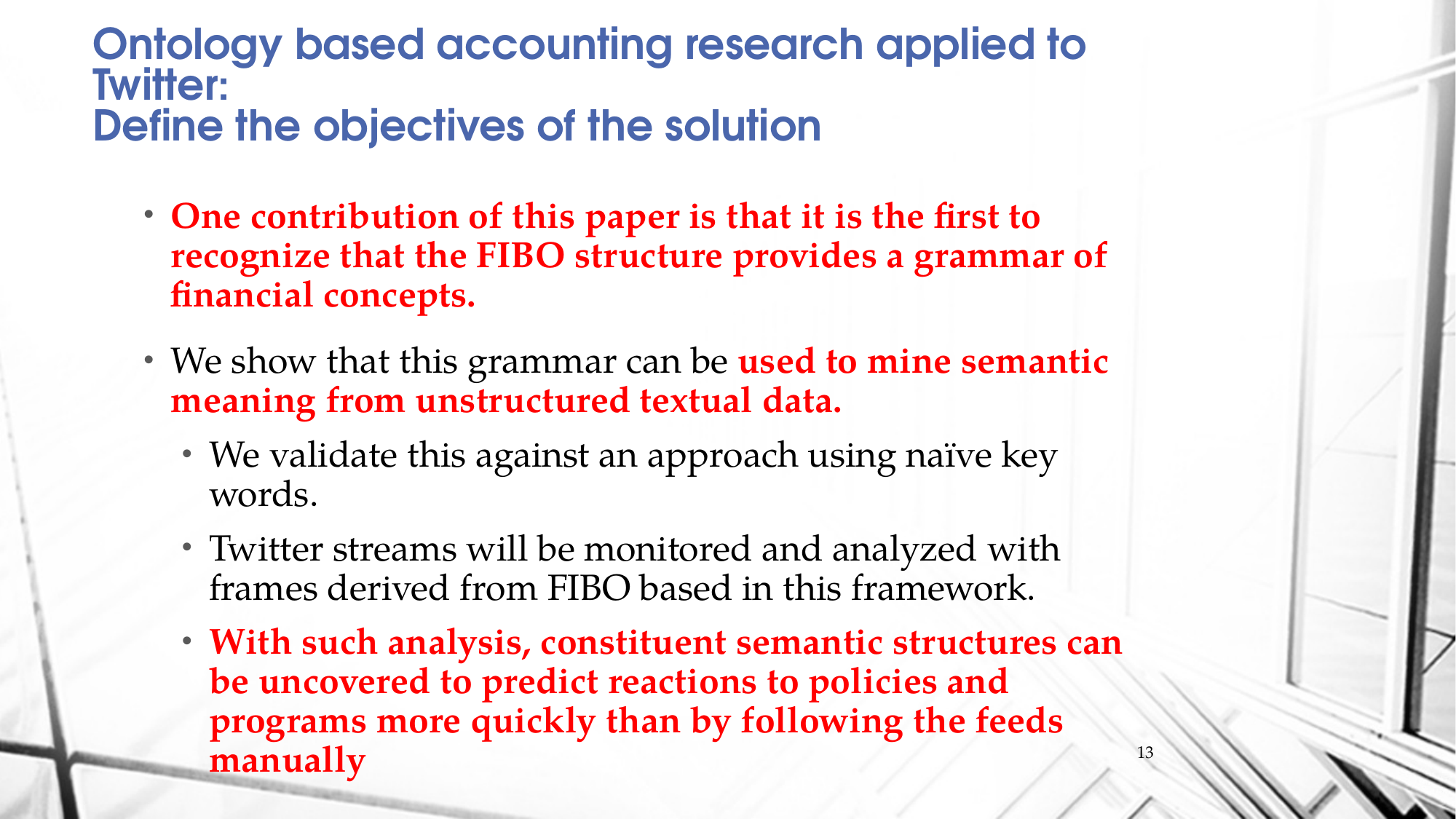

# Ontology based accounting research applied to Twitter: Define the objectives of the solution
One contribution of this paper is that it is the first to recognize that the FIBO structure provides a grammar of financial concepts.
We show that this grammar can be used to mine semantic meaning from unstructured textual data.
We validate this against an approach using naïve key words.
Twitter streams will be monitored and analyzed with frames derived from FIBO based in this framework.
With such analysis, constituent semantic structures can be uncovered to predict reactions to policies and programs more quickly than by following the feeds manually

13